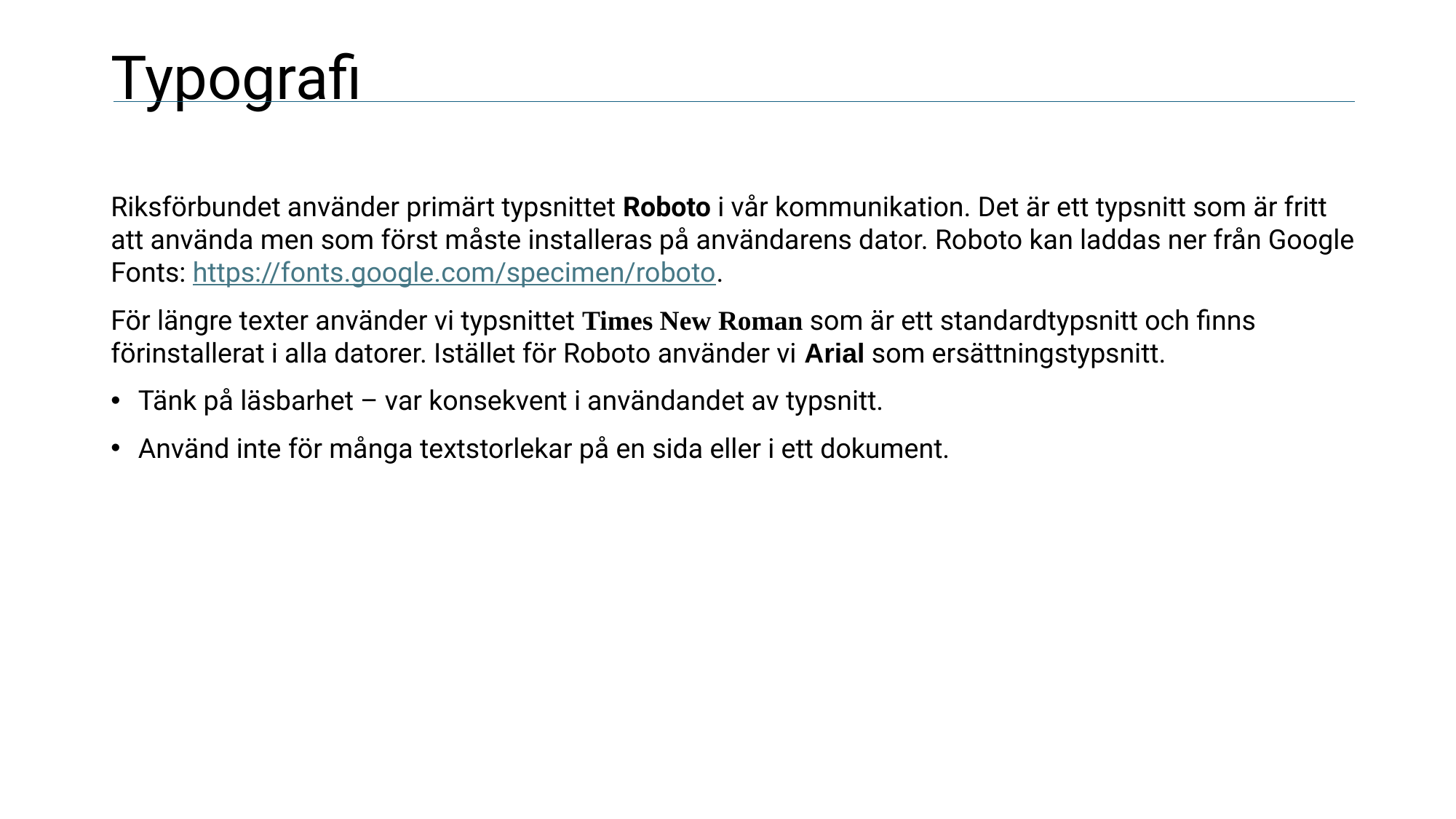

# Typografi
Riksförbundet använder primärt typsnittet Roboto i vår kommunikation. Det är ett typsnitt som är fritt att använda men som först måste installeras på användarens dator. Roboto kan laddas ner från Google Fonts: https://fonts.google.com/specimen/roboto.
För längre texter använder vi typsnittet Times New Roman som är ett standardtypsnitt och finns förinstallerat i alla datorer. Istället för Roboto använder vi Arial som ersättningstypsnitt.
Tänk på läsbarhet – var konsekvent i användandet av typsnitt.
Använd inte för många textstorlekar på en sida eller i ett dokument.